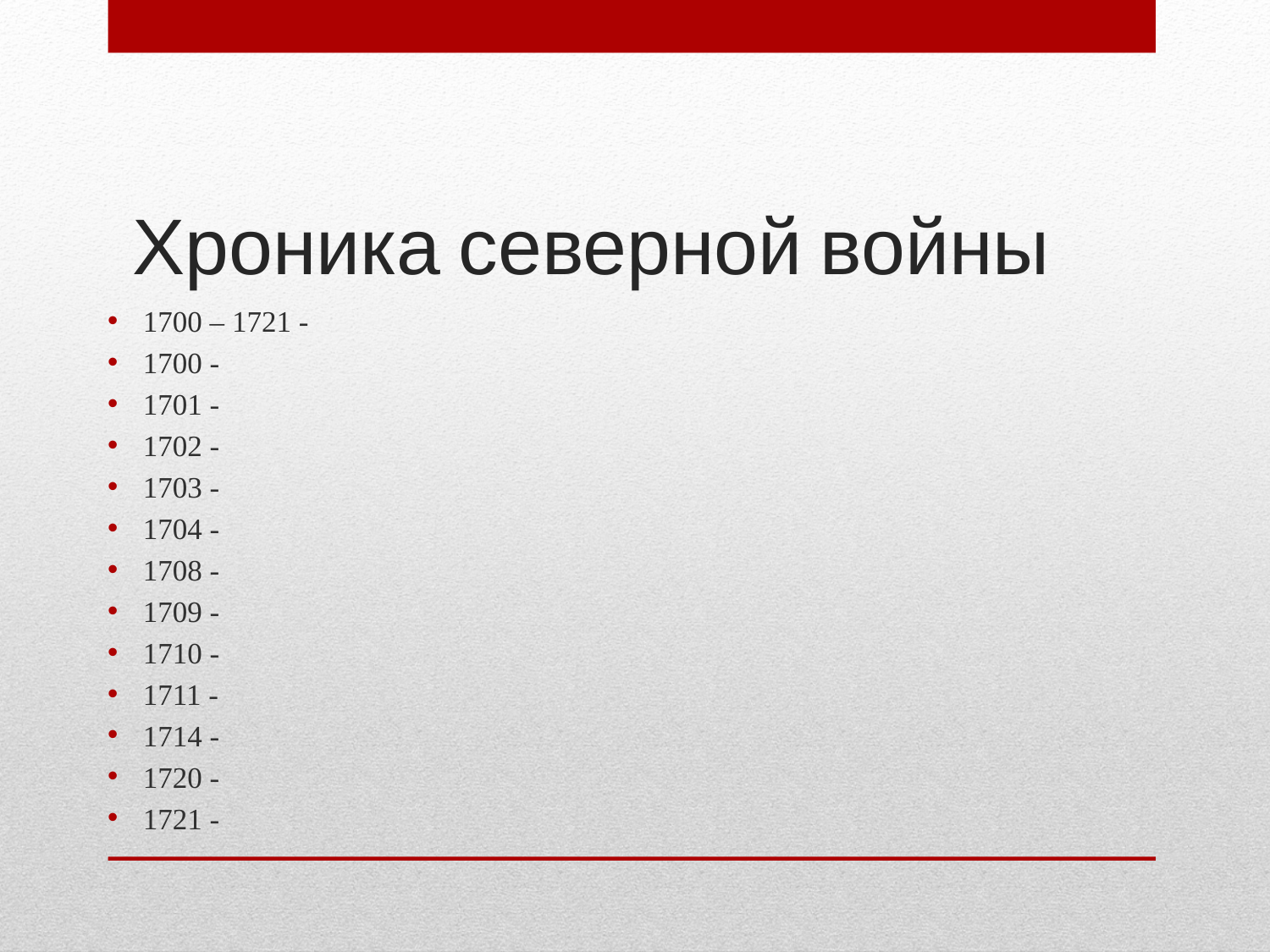

# Хроника северной войны
1700 – 1721 -
1700 -
1701 -
1702 -
1703 -
1704 -
1708 -
1709 -
1710 -
1711 -
1714 -
1720 -
1721 -